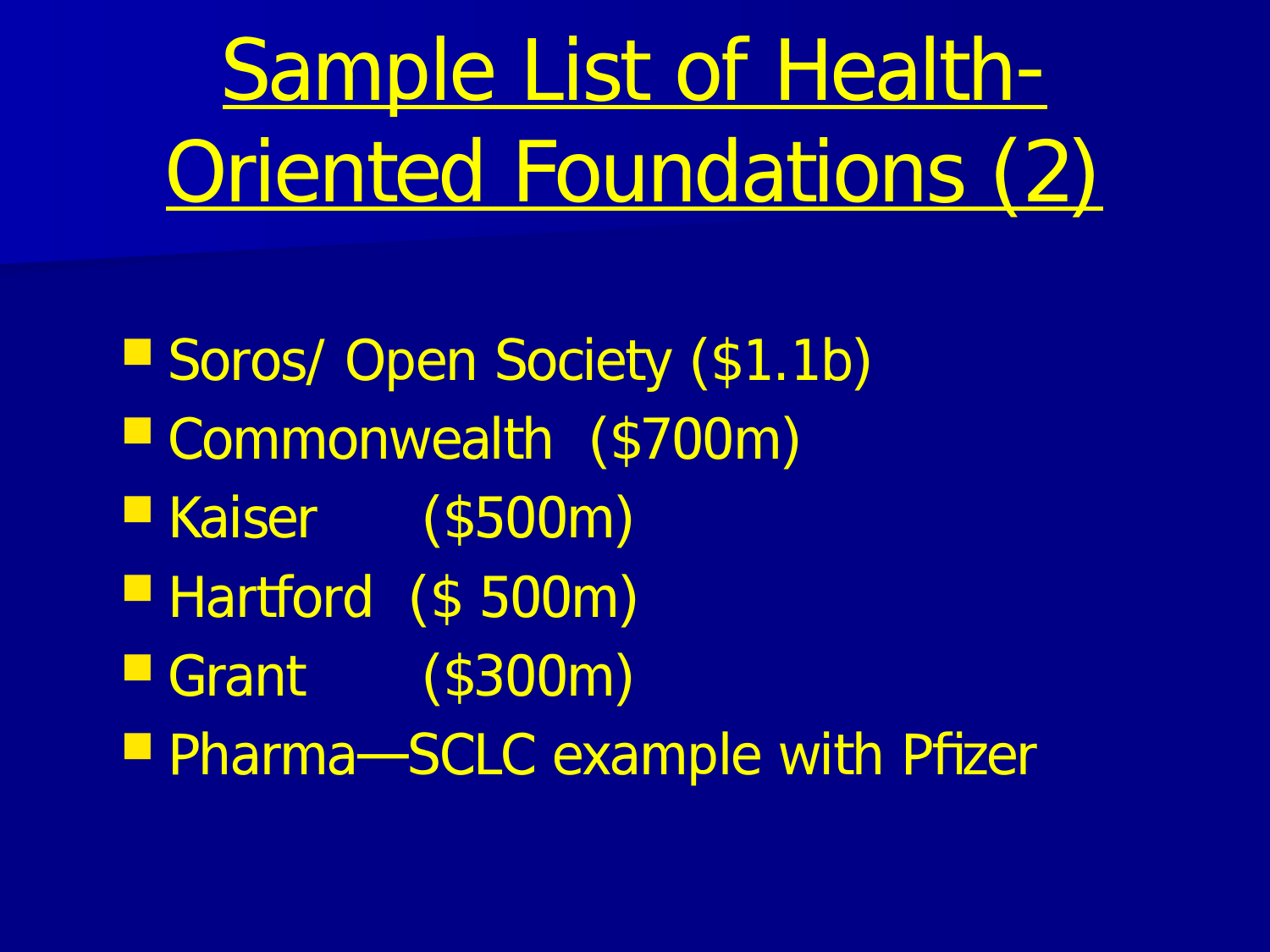

# Sample List of Health-Oriented Foundations (2)
Soros/ Open Society ($1.1b)
Commonwealth  ($700m)
Kaiser	($500m)
Hartford  ($ 500m)
Grant	($300m)
Pharma—SCLC example with Pfizer